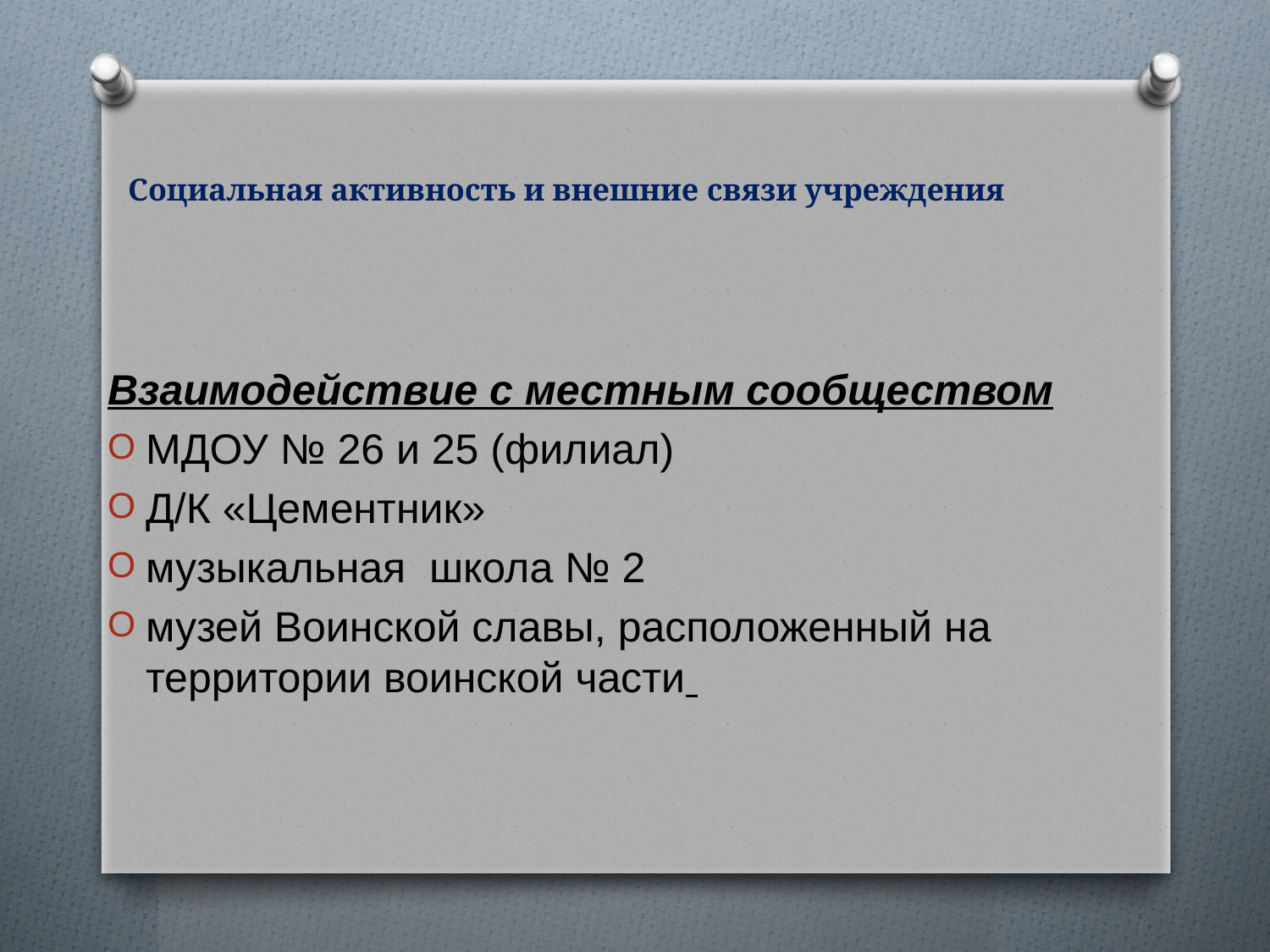

# Социальная активность и внешние связи учреждения
Взаимодействие с местным сообществом
МДОУ № 26 и 25 (филиал)
Д/К «Цементник»
музыкальная  школа № 2
музей Воинской славы, расположенный на территории воинской части